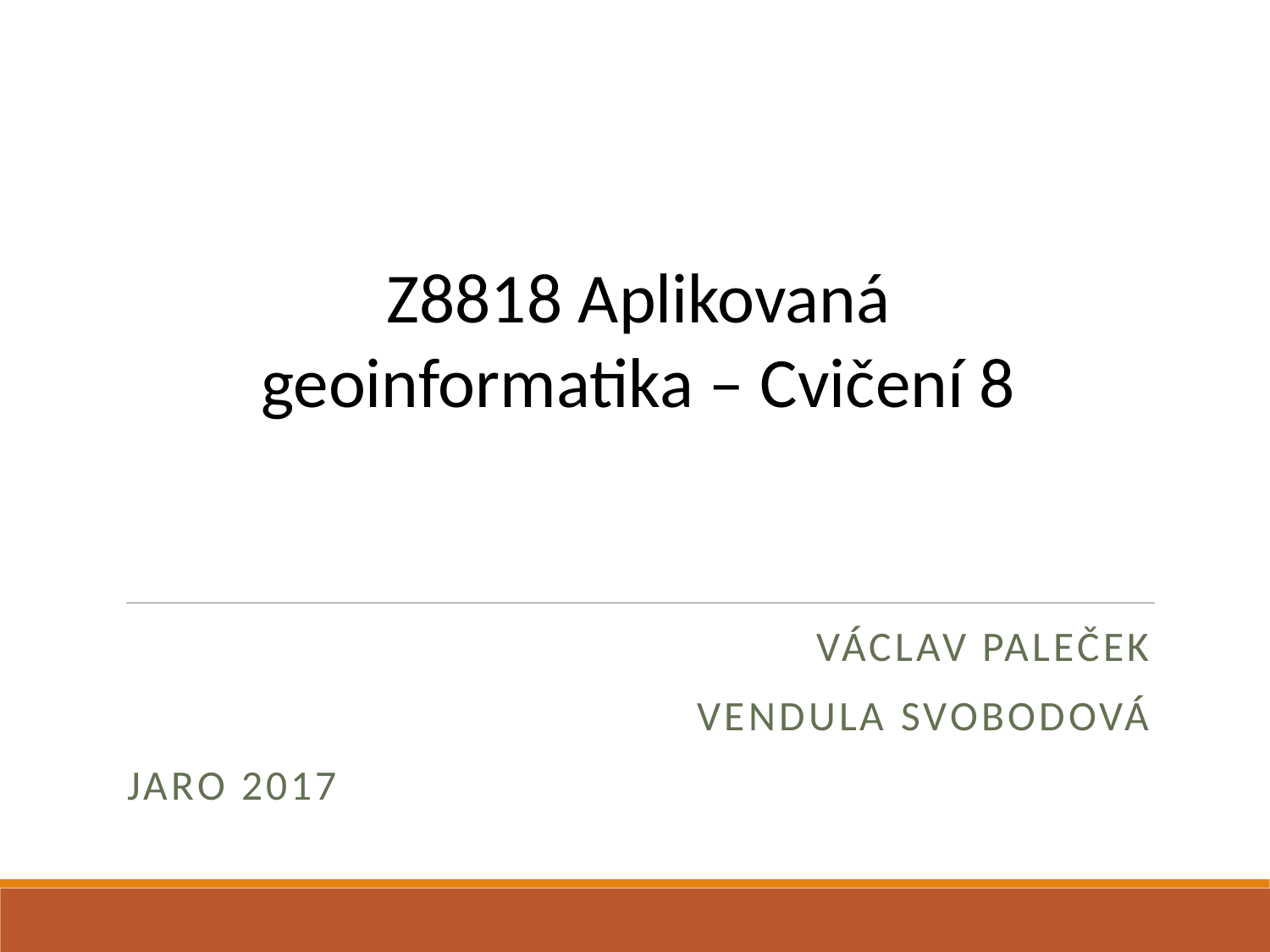

Z8818 Aplikovaná geoinformatika – Cvičení 8
Václav Paleček
Vendula Svobodová
Jaro 2017